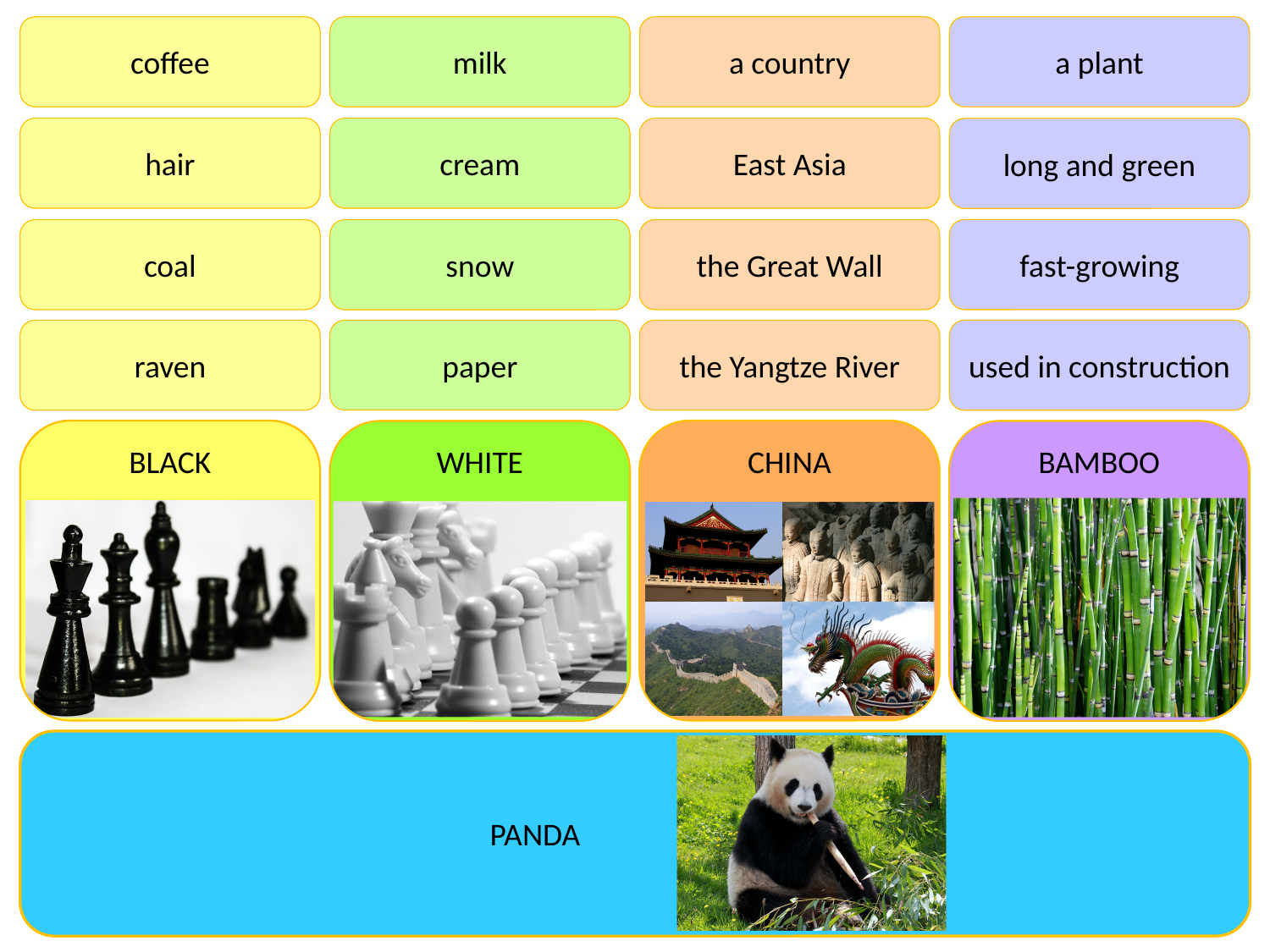

A1
coffee
B1
milk
C1
a country
D1
a plant
hair
cream
East Asia
A2
B2
C2
D2
long and green
fast-growing
coal
snow
the Great Wall
A3
C3
D3
B3
A4
raven
B4
paper
C4
the Yangtze River
used in construction
D4
COLUMN A
COLUMN C
BLACK
CHINA
COLUMN B
WHITE
BAMBOO
COLUMN D
THE FINAL ANSWER
PANDA